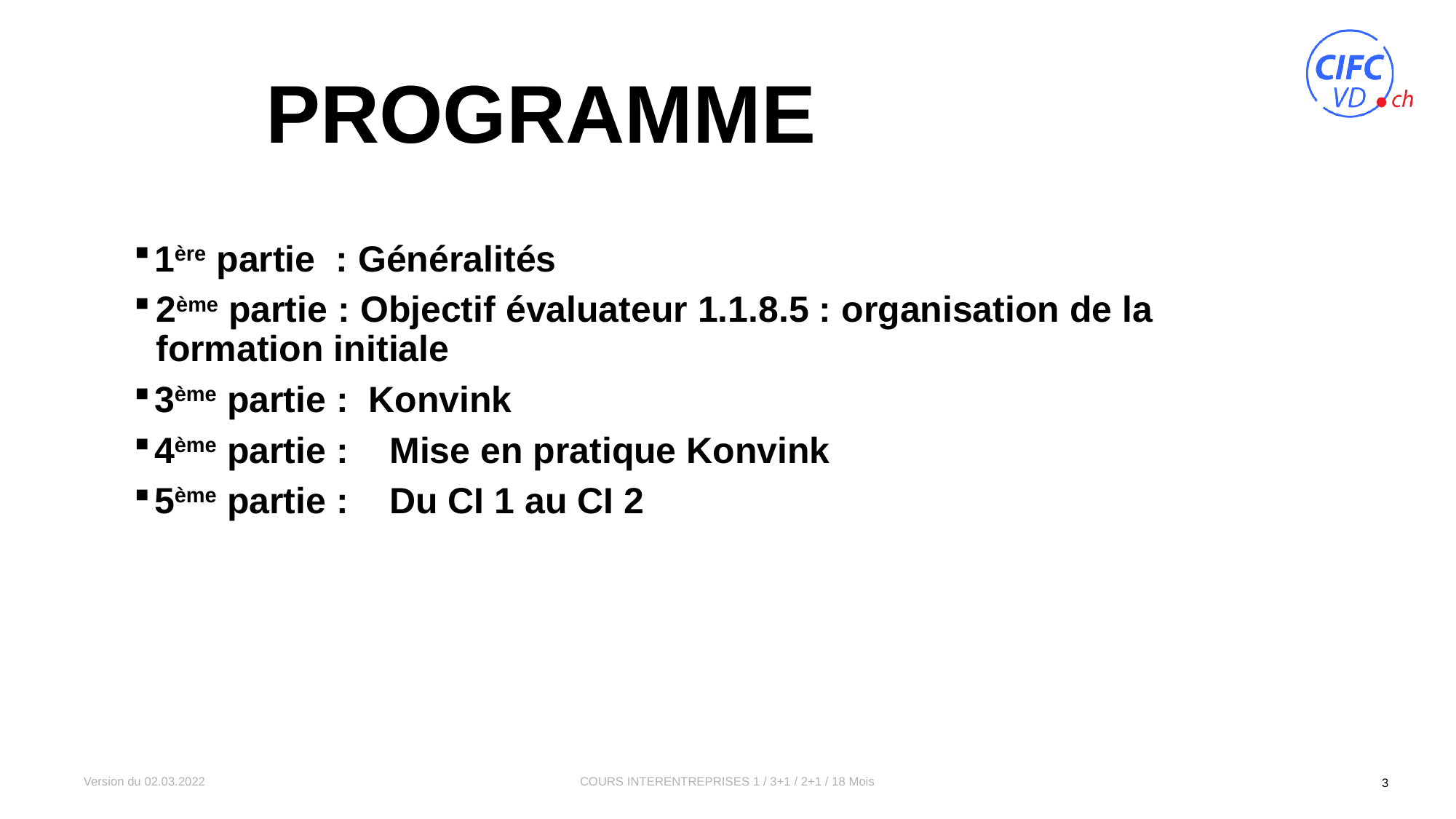

# PROGRAMME
1ère partie  : Généralités
2ème partie : Objectif évaluateur 1.1.8.5 : organisation de la 	formation initiale
3ème partie :  Konvink
4ème partie :	Mise en pratique Konvink
5ème partie : 	Du CI 1 au CI 2
Version du 02.03.2022
COURS INTERENTREPRISES 1 / 3+1 / 2+1 / 18 Mois
3